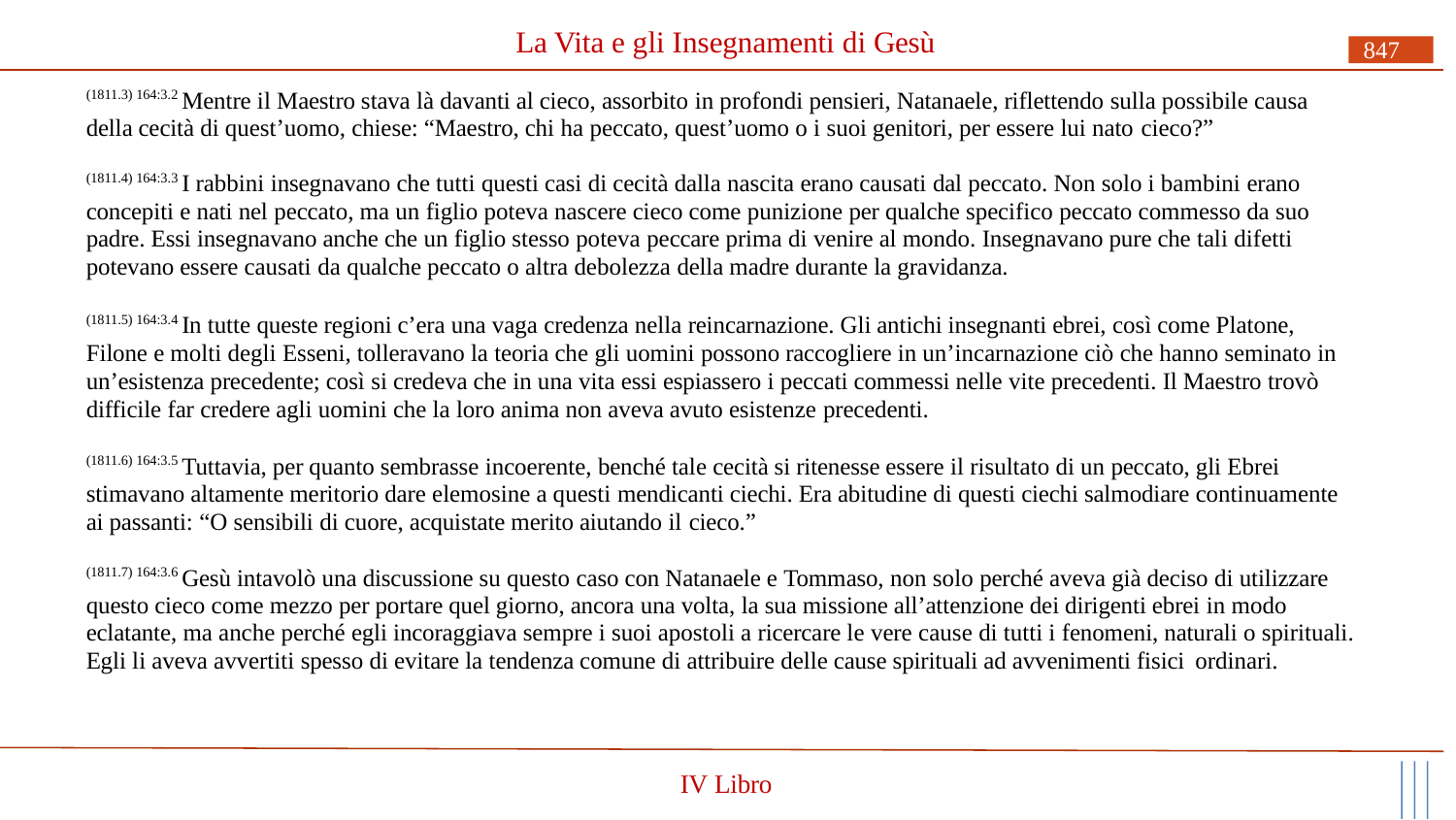

# La Vita e gli Insegnamenti di Gesù
847

(1811.3) 164:3.2 Mentre il Maestro stava là davanti al cieco, assorbito in profondi pensieri, Natanaele, riflettendo sulla possibile causa  della cecità di quest’uomo, chiese: “Maestro, chi ha peccato, quest’uomo o i suoi genitori, per essere lui nato cieco?”

(1811.4) 164:3.3 I rabbini insegnavano che tutti questi casi di cecità dalla nascita erano causati dal peccato. Non solo i bambini erano  concepiti e nati nel peccato, ma un figlio poteva nascere cieco come punizione per qualche specifico peccato commesso da suo  padre. Essi insegnavano anche che un figlio stesso poteva peccare prima di venire al mondo. Insegnavano pure che tali difetti  potevano essere causati da qualche peccato o altra debolezza della madre durante la gravidanza.

(1811.5) 164:3.4 In tutte queste regioni c’era una vaga credenza nella reincarnazione. Gli antichi insegnanti ebrei, così come Platone,  Filone e molti degli Esseni, tolleravano la teoria che gli uomini possono raccogliere in un’incarnazione ciò che hanno seminato in  un’esistenza precedente; così si credeva che in una vita essi espiassero i peccati commessi nelle vite precedenti. Il Maestro trovò  difficile far credere agli uomini che la loro anima non aveva avuto esistenze precedenti.

(1811.6) 164:3.5 Tuttavia, per quanto sembrasse incoerente, benché tale cecità si ritenesse essere il risultato di un peccato, gli Ebrei  stimavano altamente meritorio dare elemosine a questi mendicanti ciechi. Era abitudine di questi ciechi salmodiare continuamente  ai passanti: “O sensibili di cuore, acquistate merito aiutando il cieco.”

(1811.7) 164:3.6 Gesù intavolò una discussione su questo caso con Natanaele e Tommaso, non solo perché aveva già deciso di utilizzare  questo cieco come mezzo per portare quel giorno, ancora una volta, la sua missione all’attenzione dei dirigenti ebrei in modo  eclatante, ma anche perché egli incoraggiava sempre i suoi apostoli a ricercare le vere cause di tutti i fenomeni, naturali o spirituali.  Egli li aveva avvertiti spesso di evitare la tendenza comune di attribuire delle cause spirituali ad avvenimenti fisici ordinari.

IV Libro